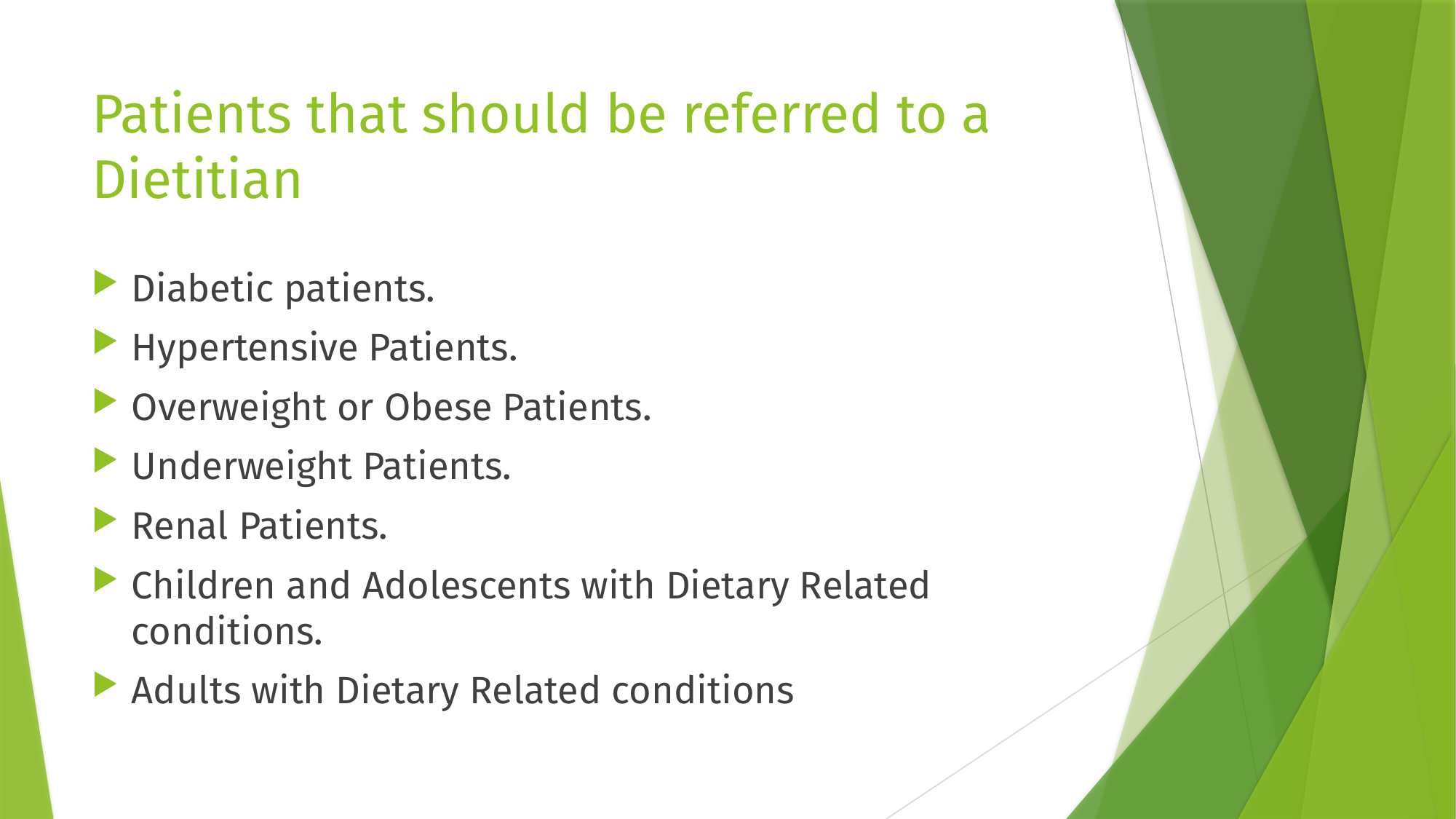

# Patients that should be referred to a Dietitian
Diabetic patients.
Hypertensive Patients.
Overweight or Obese Patients.
Underweight Patients.
Renal Patients.
Children and Adolescents with Dietary Related conditions.
Adults with Dietary Related conditions